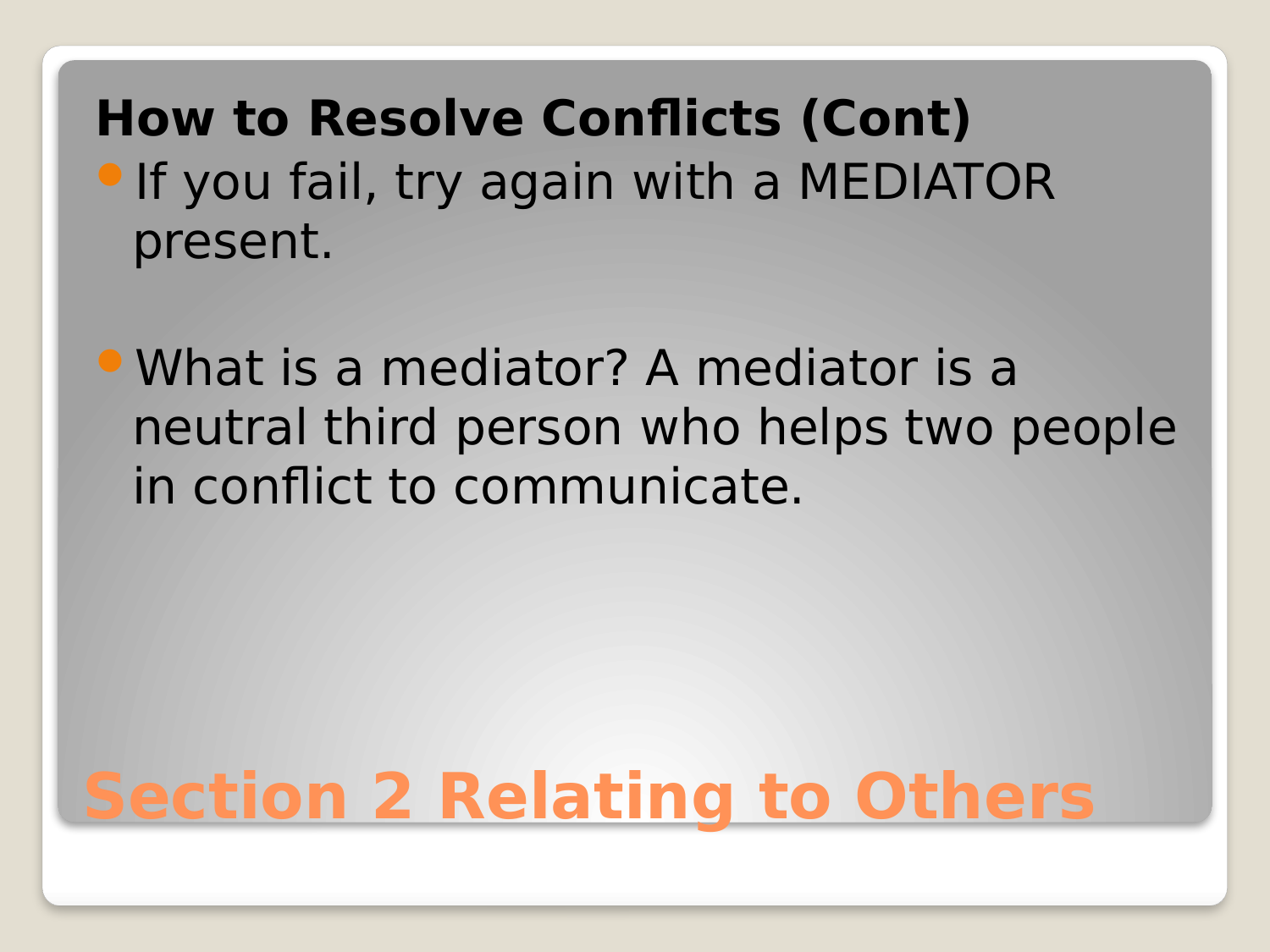

How to Resolve Conflicts (Cont)
If you fail, try again with a MEDIATOR present.

What is a mediator? A mediator is a neutral third person who helps two people in conflict to communicate.

# Section 2 Relating to Others